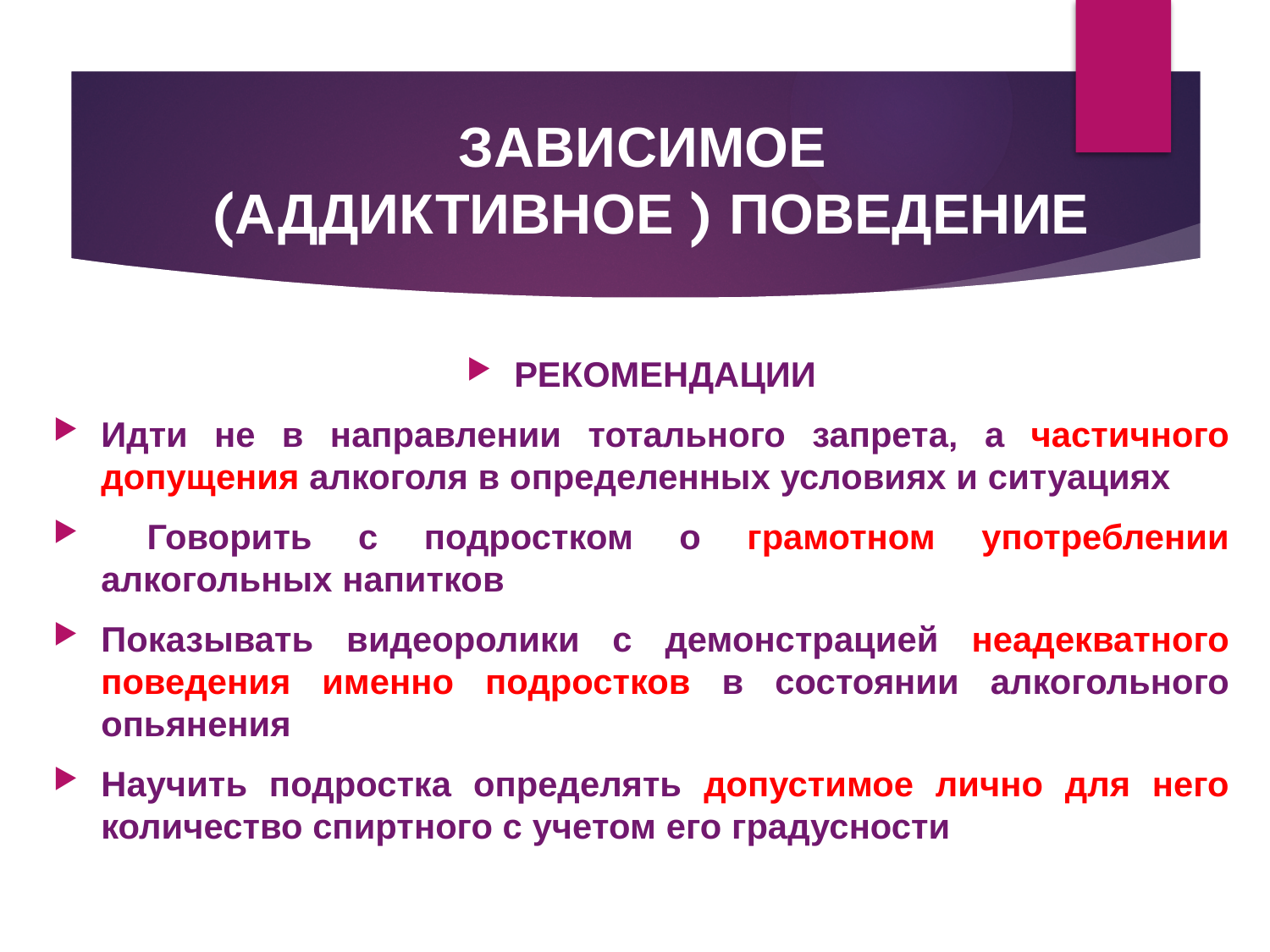

# ЗАВИСИМОЕ (АДДИКТИВНОЕ ) ПОВЕДЕНИЕ
РЕКОМЕНДАЦИИ
Идти не в направлении тотального запрета, а частичного допущения алкоголя в определенных условиях и ситуациях
 Говорить с подростком о грамотном употреблении алкогольных напитков
Показывать видеоролики с демонстрацией неадекватного поведения именно подростков в состоянии алкогольного опьянения
Научить подростка определять допустимое лично для него количество спиртного с учетом его градусности